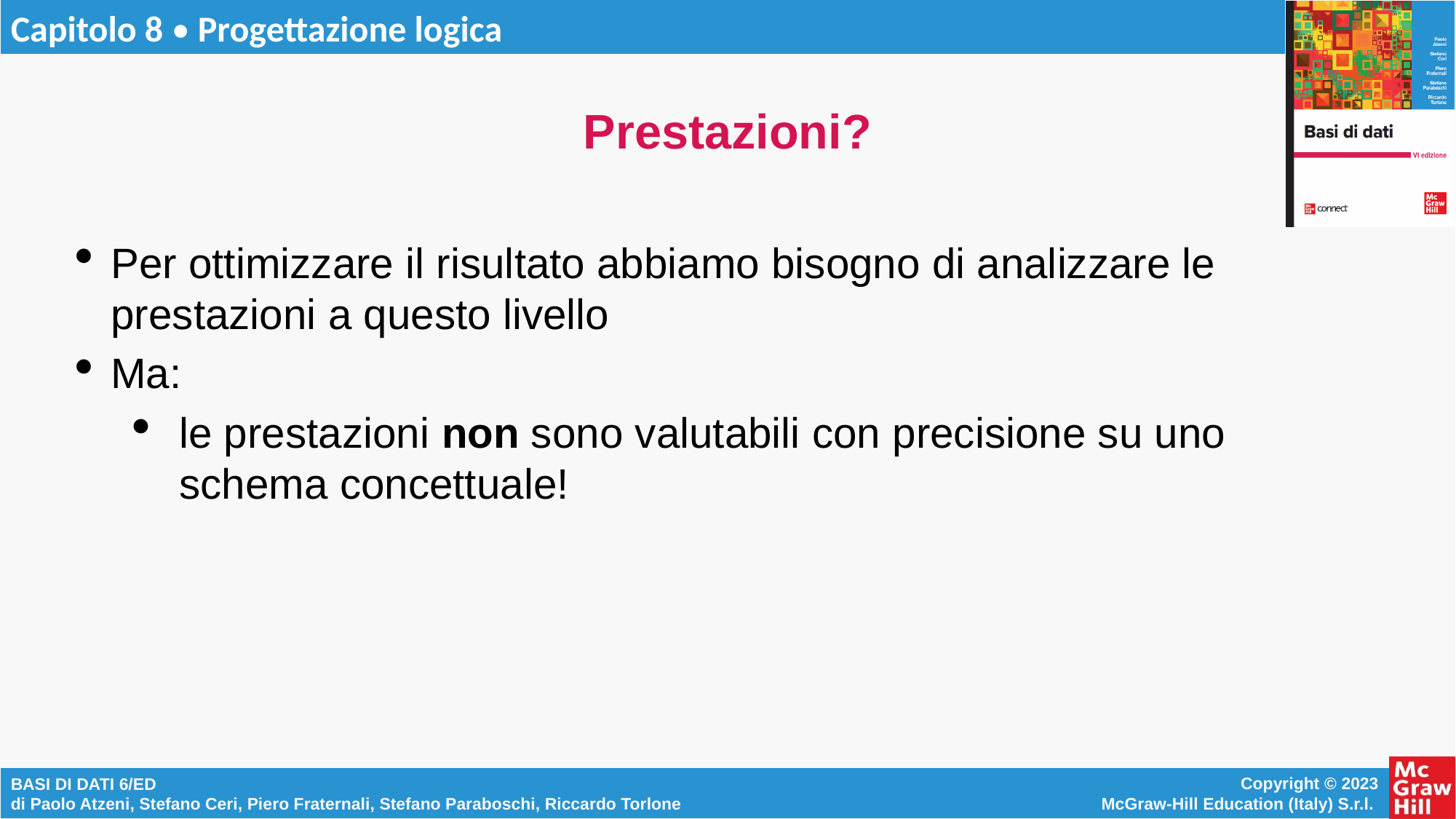

# Prestazioni?
Per ottimizzare il risultato abbiamo bisogno di analizzare le prestazioni a questo livello
Ma:
le prestazioni non sono valutabili con precisione su uno schema concettuale!